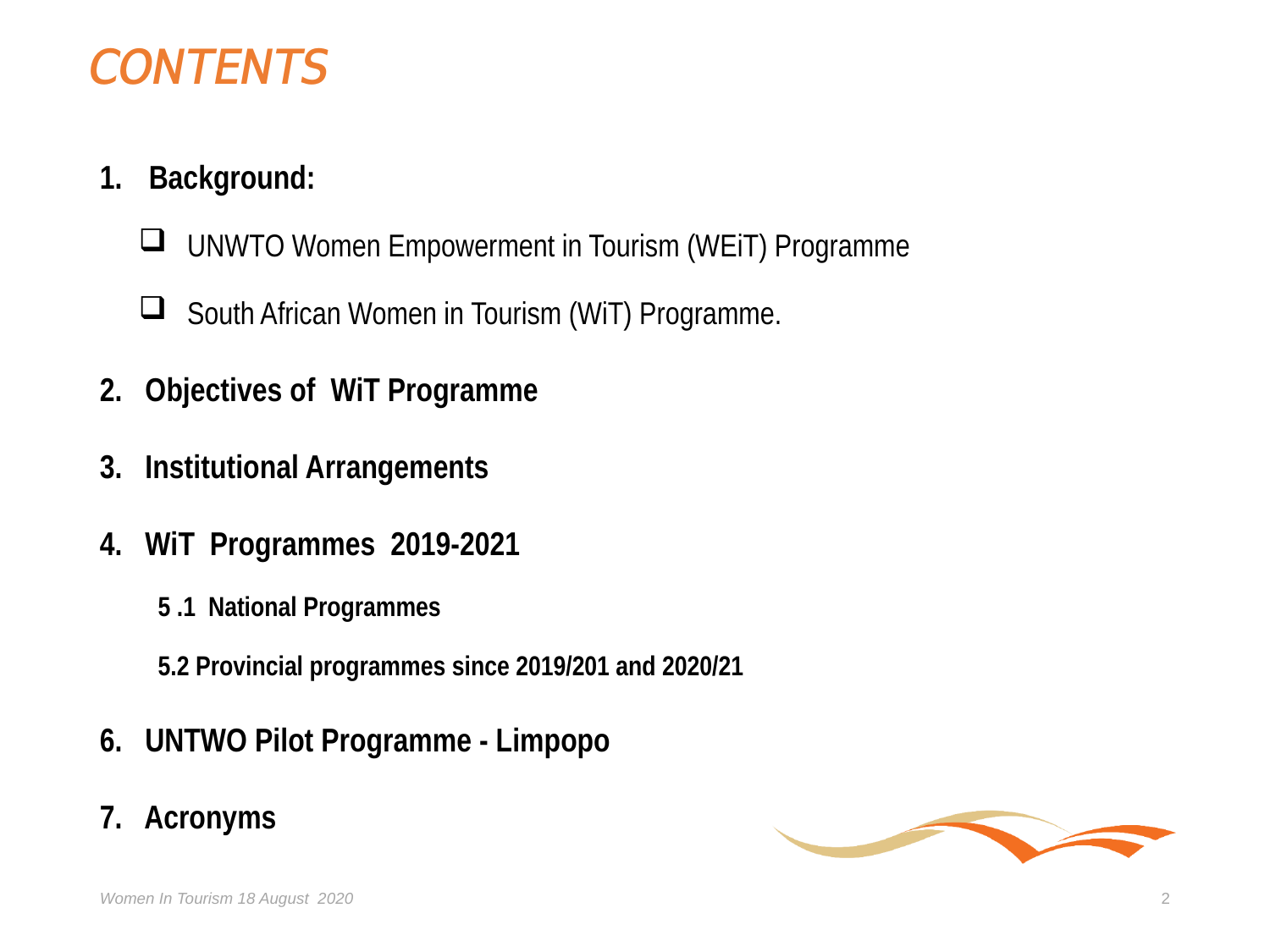

# CONTENTS
Background:
UNWTO Women Empowerment in Tourism (WEiT) Programme
South African Women in Tourism (WiT) Programme.
2.   Objectives of  WiT Programme
3.   Institutional Arrangements
4.   WiT  Programmes  2019-2021
5 .1  National Programmes
5.2 Provincial programmes since 2019/201 and 2020/21
6.   UNTWO Pilot Programme - Limpopo
7.   Acronyms
Women In Tourism 18 August  2020
2